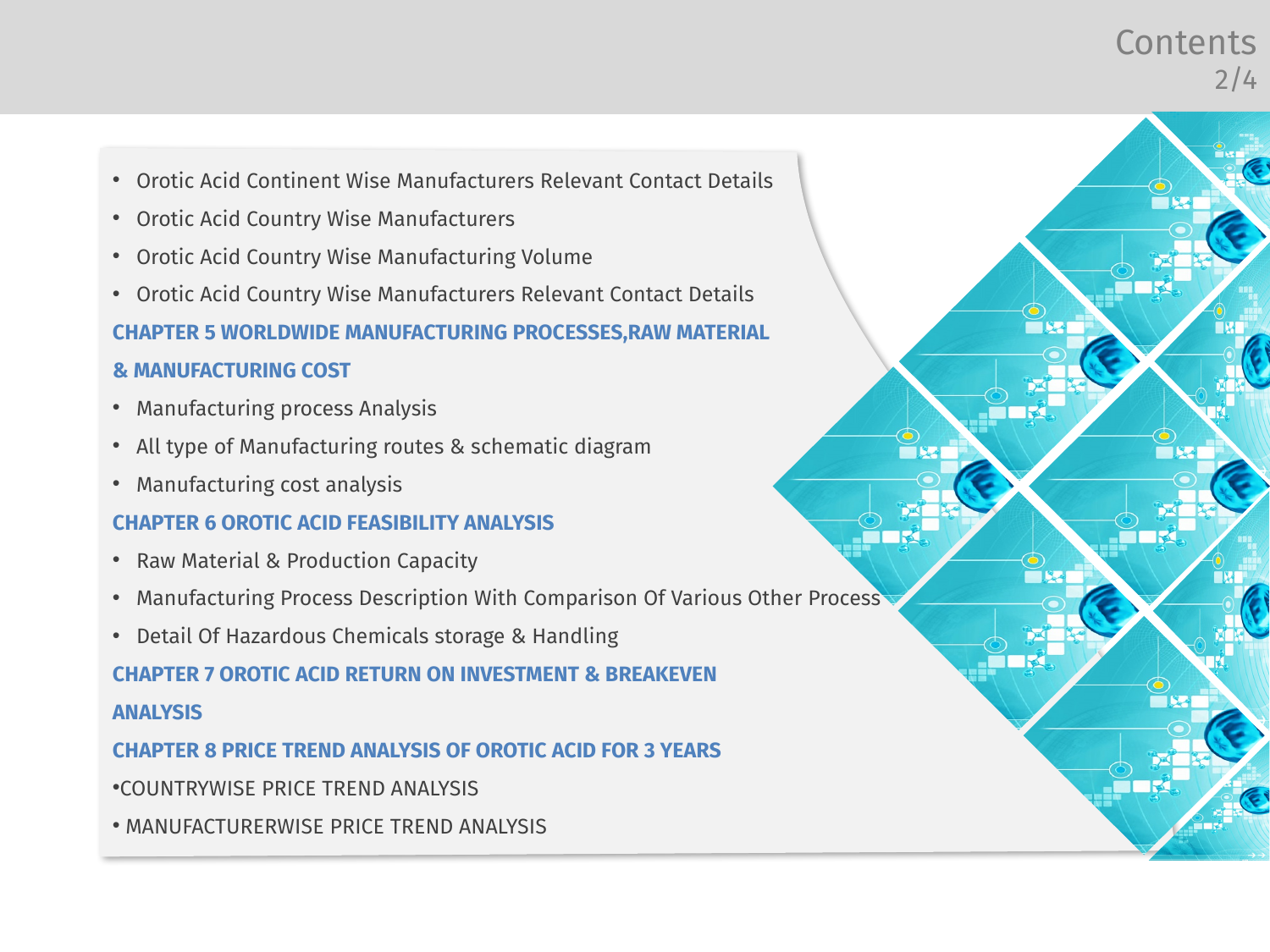

Contents
2/4

Orotic Acid Continent Wise Manufacturers Relevant Contact Details
Orotic Acid Country Wise Manufacturers
Orotic Acid Country Wise Manufacturing Volume
Orotic Acid Country Wise Manufacturers Relevant Contact Details
CHAPTER 5 WORLDWIDE MANUFACTURING PROCESSES,RAW MATERIAL
& MANUFACTURING COST
Manufacturing process Analysis
All type of Manufacturing routes & schematic diagram
Manufacturing cost analysis
CHAPTER 6 OROTIC ACID FEASIBILITY ANALYSIS
Raw Material & Production Capacity
Manufacturing Process Description With Comparison Of Various Other Process
Detail Of Hazardous Chemicals storage & Handling
CHAPTER 7 OROTIC ACID RETURN ON INVESTMENT & BREAKEVEN
ANALYSIS
CHAPTER 8 PRICE TREND ANALYSIS OF OROTIC ACID FOR 3 YEARS
COUNTRYWISE PRICE TREND ANALYSIS
 MANUFACTURERWISE PRICE TREND ANALYSIS